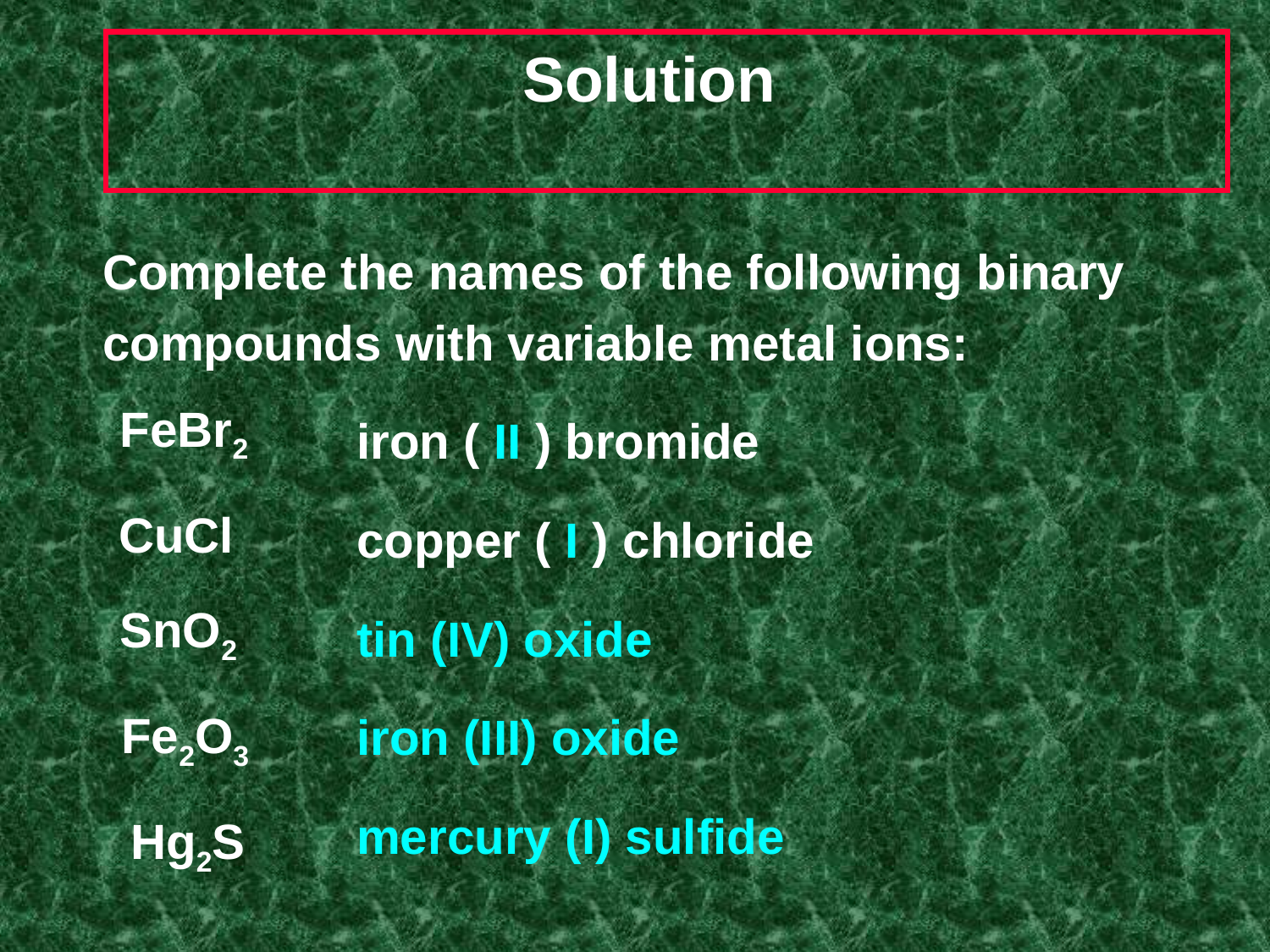

# Solution
	Complete the names of the following binary compounds with variable metal ions:
			iron ( II ) bromide
			copper ( I ) chloride
			tin (IV) oxide
			iron (III) oxide
			mercury (I) sulfide

FeBr2
CuCl
SnO2
Fe2O3
Hg2S